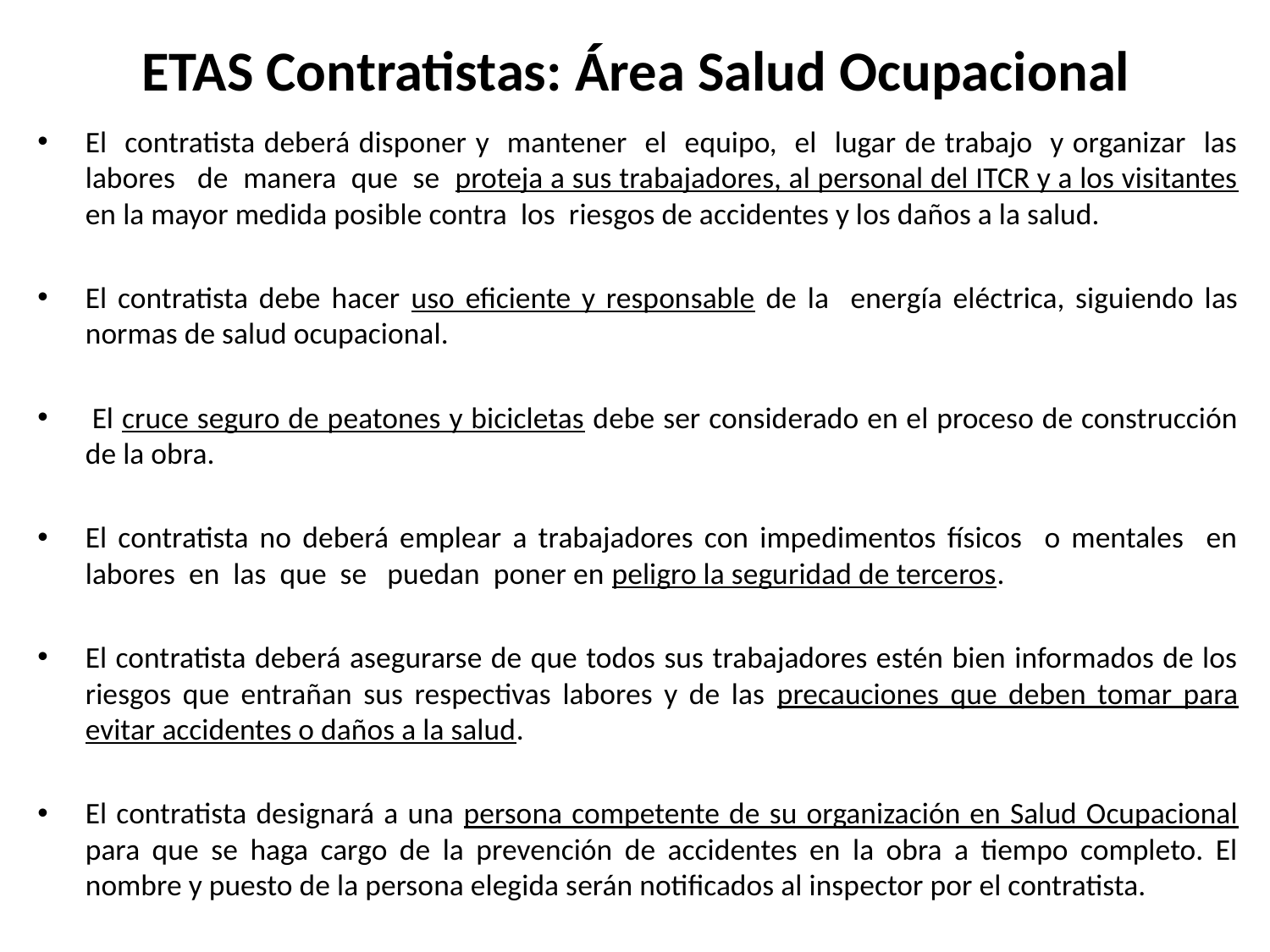

# ETAS Contratistas: Área Salud Ocupacional
El  contratista deberá disponer y  mantener  el  equipo,  el  lugar de trabajo  y organizar  las labores   de  manera  que  se  proteja a sus trabajadores, al personal del ITCR y a los visitantes en la mayor medida posible contra  los  riesgos de accidentes y los daños a la salud.

El contratista debe hacer uso eficiente y responsable de la  energía eléctrica, siguiendo las normas de salud ocupacional.

 El cruce seguro de peatones y bicicletas debe ser considerado en el proceso de construcción de la obra.

El contratista no deberá emplear a trabajadores con impedimentos físicos  o mentales  en labores  en  las  que  se   puedan  poner en peligro la seguridad de terceros.

El contratista deberá asegurarse de que todos sus trabajadores estén bien informados de los riesgos que entrañan sus respectivas labores y de las precauciones que deben tomar para evitar accidentes o daños a la salud.

El contratista designará a una persona competente de su organización en Salud Ocupacional para que se haga cargo de la prevención de accidentes en la obra a tiempo completo. El nombre y puesto de la persona elegida serán notificados al inspector por el contratista.